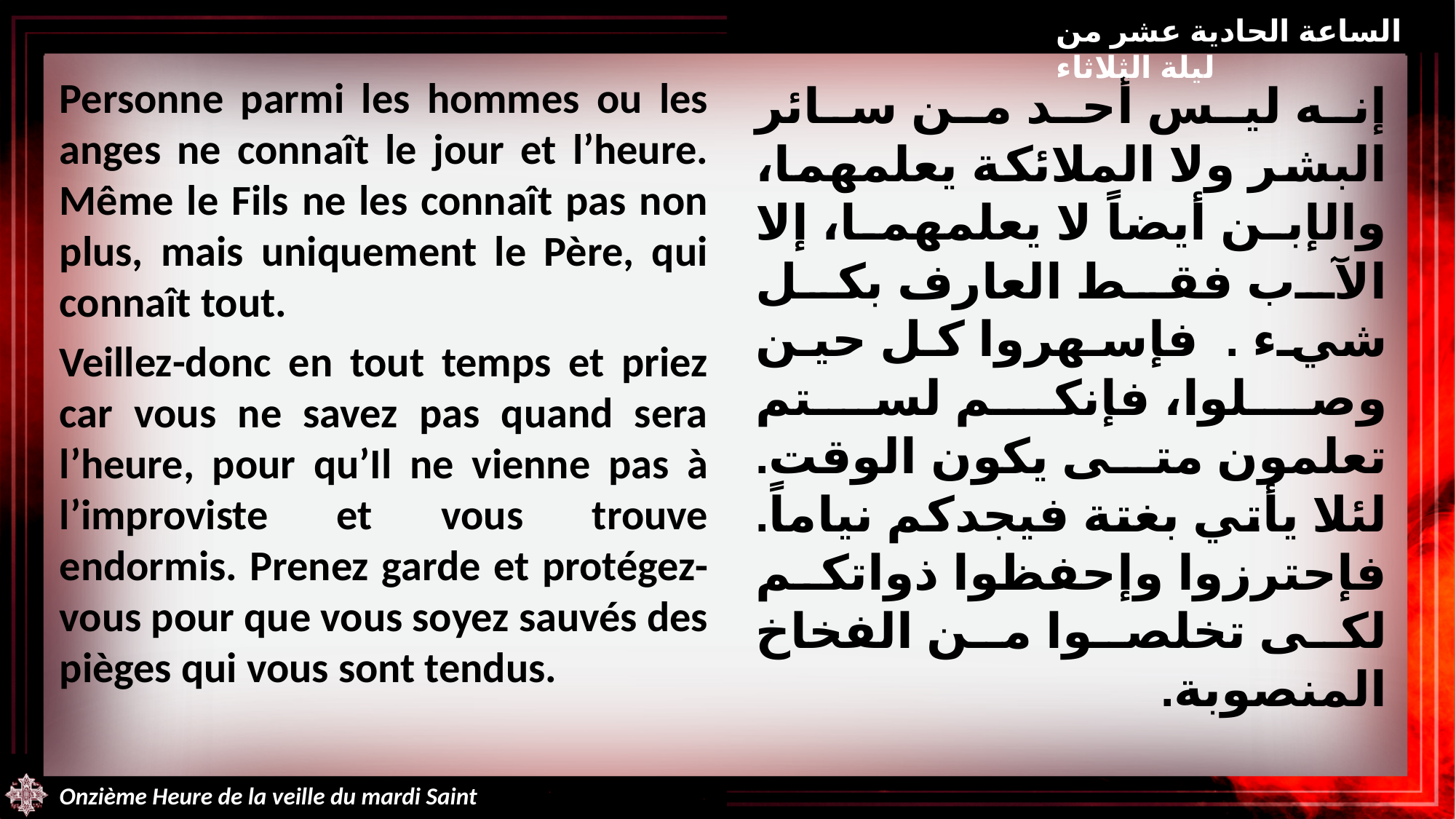

الساعة الحادية عشر من ليلة الثلاثاء
Personne parmi les hommes ou les anges ne connaît le jour et l’heure. Même le Fils ne les connaît pas non plus, mais uniquement le Père, qui connaît tout.
Veillez-donc en tout temps et priez car vous ne savez pas quand sera l’heure, pour qu’Il ne vienne pas à l’improviste et vous trouve endormis. Prenez garde et protégez-vous pour que vous soyez sauvés des pièges qui vous sont tendus.
إنه ليس أحد من سائر البشر ولا الملائكة يعلمهما، والإبن أيضاً لا يعلمهما، إلا الآب فقط العارف بكل شيء .  فإسهروا كل حين وصلوا، فإنكم لستم تعلمون متى يكون الوقت. لئلا يأتي بغتة فيجدكم نياماً. فإحترزوا وإحفظوا ذواتكم لكى تخلصوا من الفخاخ المنصوبة.
Onzième Heure de la veille du mardi Saint